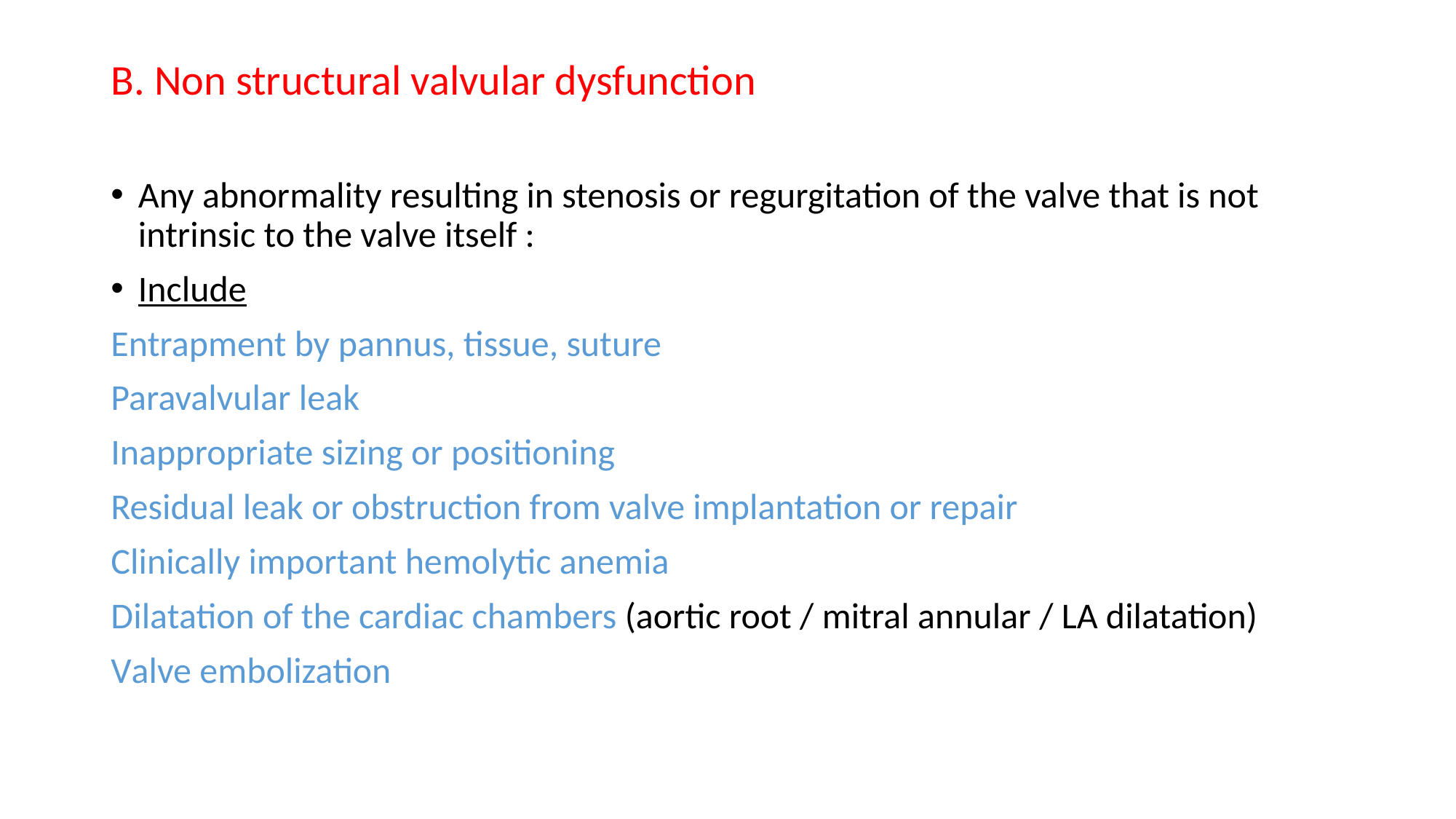

# B. Non structural valvular dysfunction
Any abnormality resulting in stenosis or regurgitation of the valve that is not intrinsic to the valve itself :
Include
Entrapment by pannus, tissue, suture
Paravalvular leak
Inappropriate sizing or positioning
Residual leak or obstruction from valve implantation or repair
Clinically important hemolytic anemia
Dilatation of the cardiac chambers (aortic root / mitral annular / LA dilatation)
Valve embolization